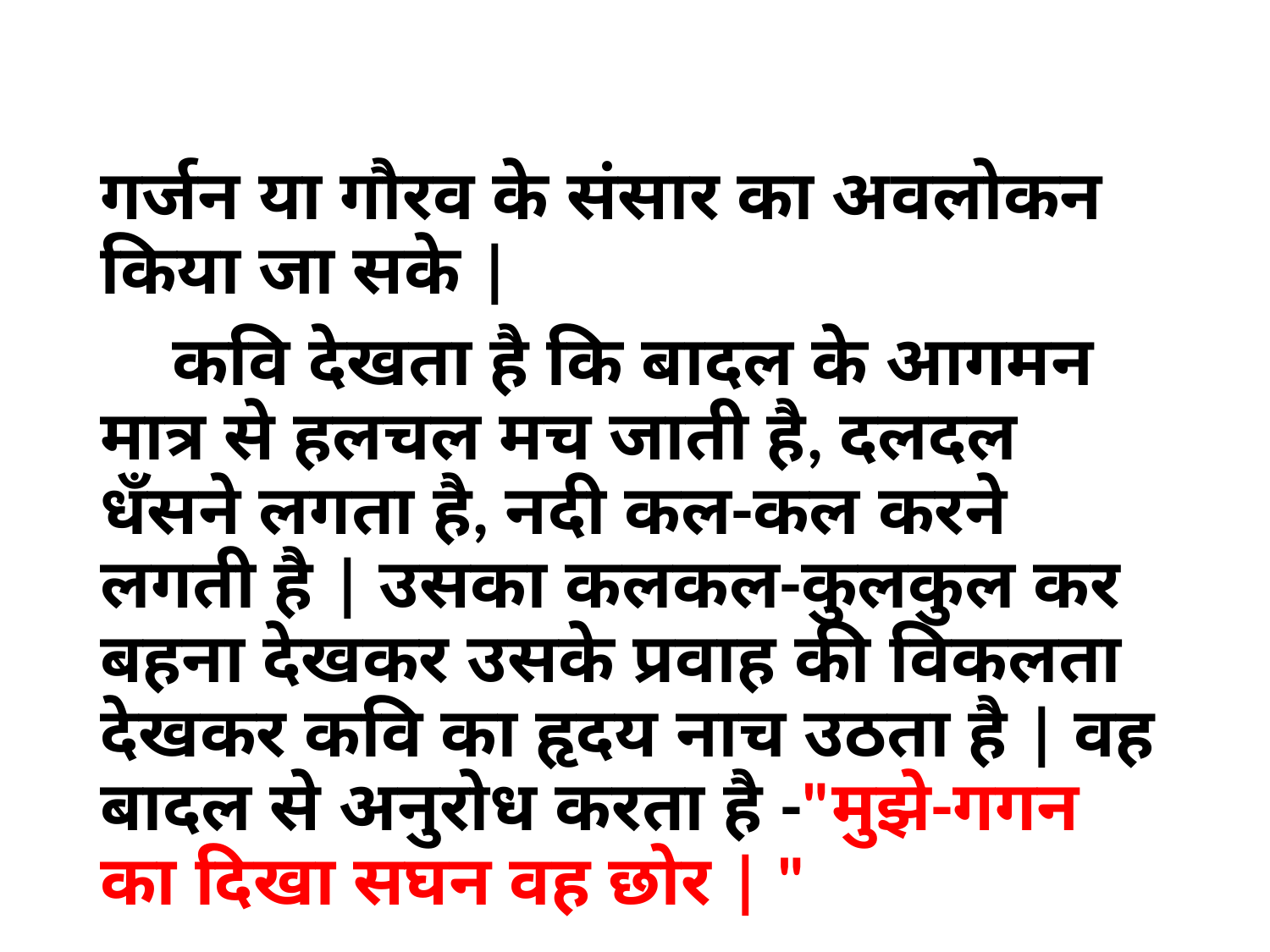

गर्जन या गौरव के संसार का अवलोकन किया जा सके |
    कवि देखता है कि बादल के आगमन मात्र से हलचल मच जाती है, दलदल धँसने लगता है, नदी कल-कल करने लगती है | उसका कलकल-कुलकुल कर बहना देखकर उसके प्रवाह की विकलता देखकर कवि का हृदय नाच उठता है | वह बादल से अनुरोध करता है -"मुझे-गगन का दिखा सघन वह छोर | "